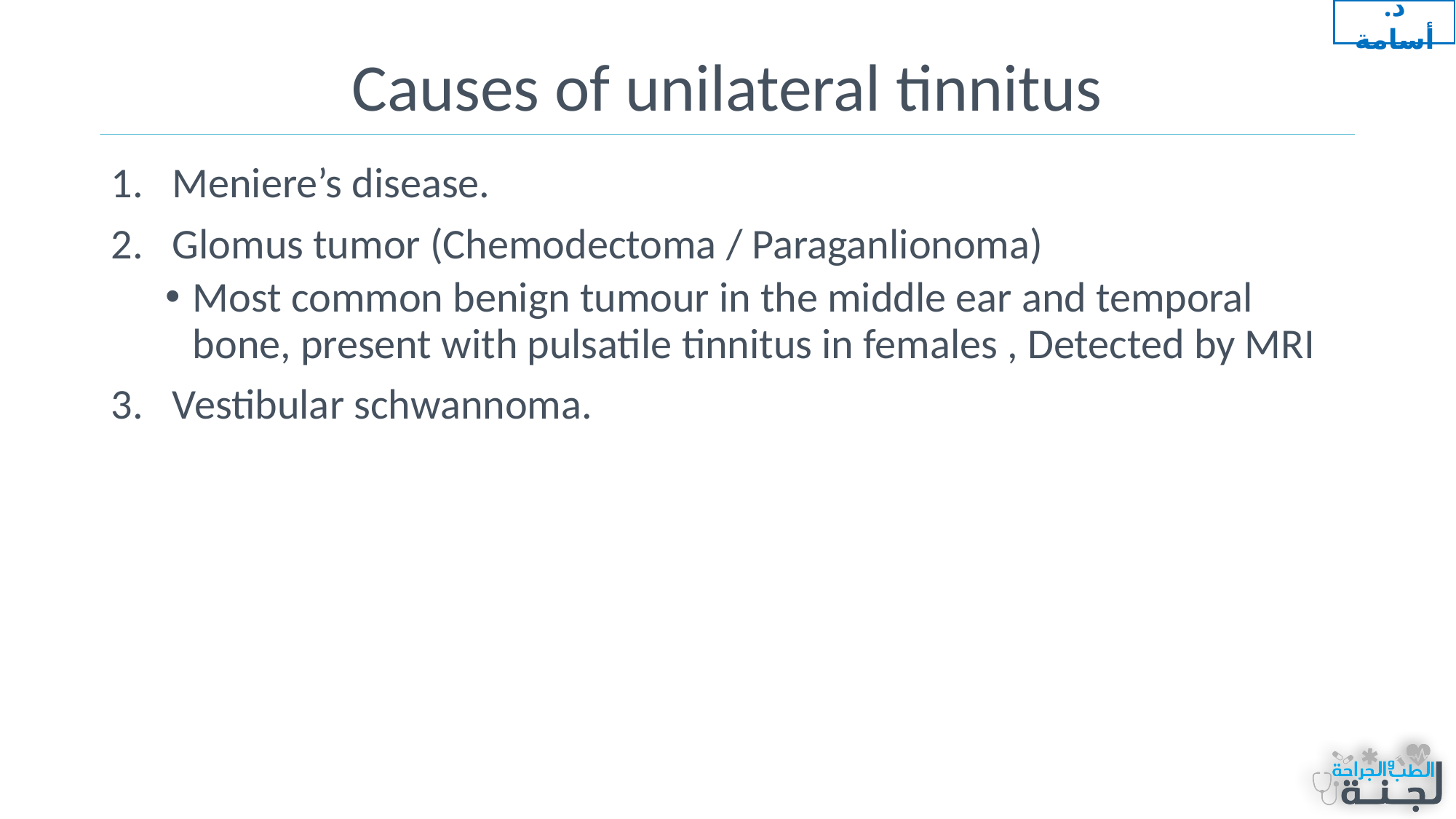

د. أسامة
# Causes of unilateral tinnitus
Meniere’s disease.
Glomus tumor (Chemodectoma / Paraganlionoma)
Most common benign tumour in the middle ear and temporal bone, present with pulsatile tinnitus in females , Detected by MRI
Vestibular schwannoma.